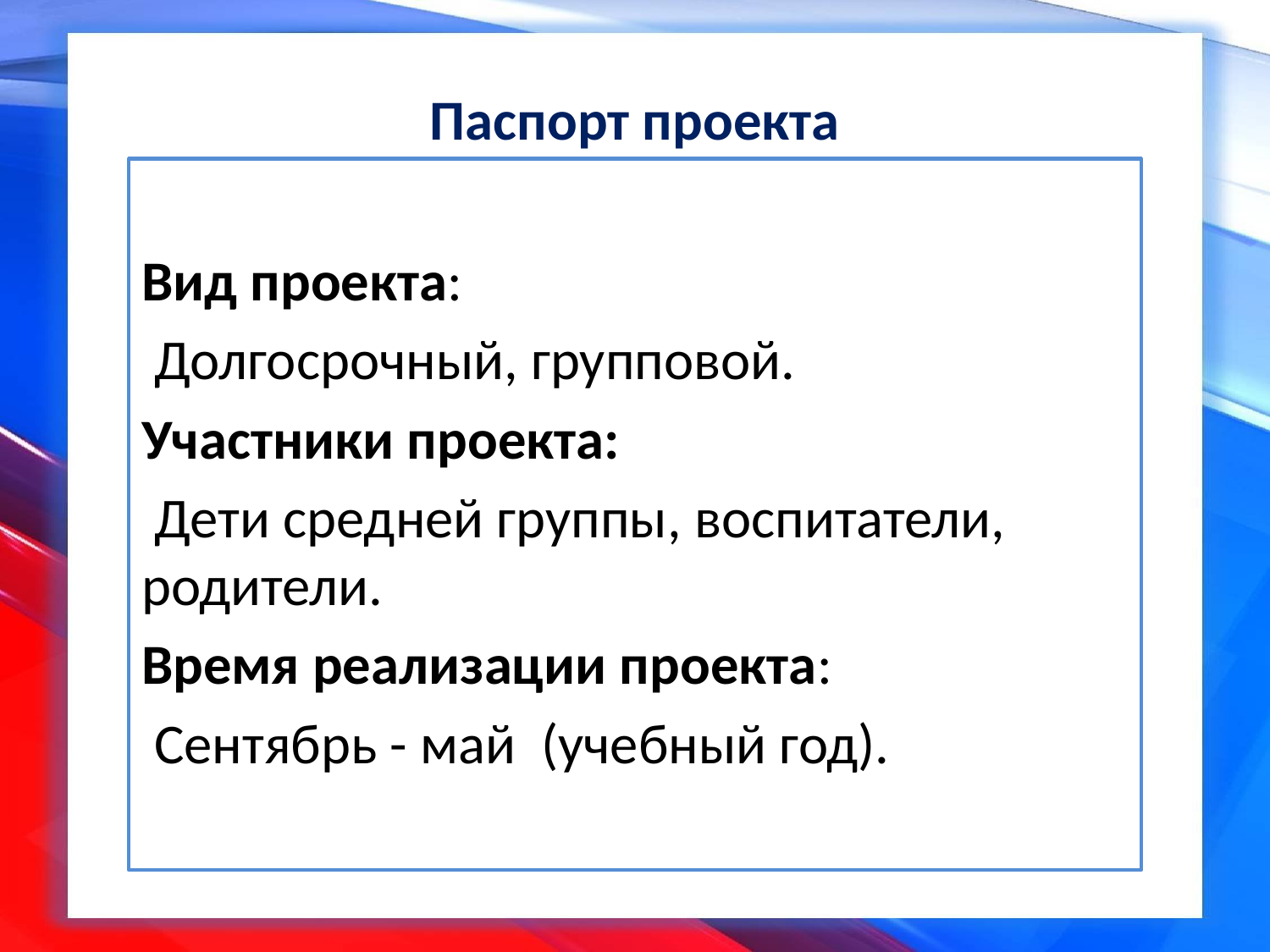

# Паспорт проекта

Вид проекта:
 Долгосрочный, групповой.
Участники проекта:
 Дети средней группы, воспитатели, родители.
Время реализации проекта:
 Сентябрь - май  (учебный год).